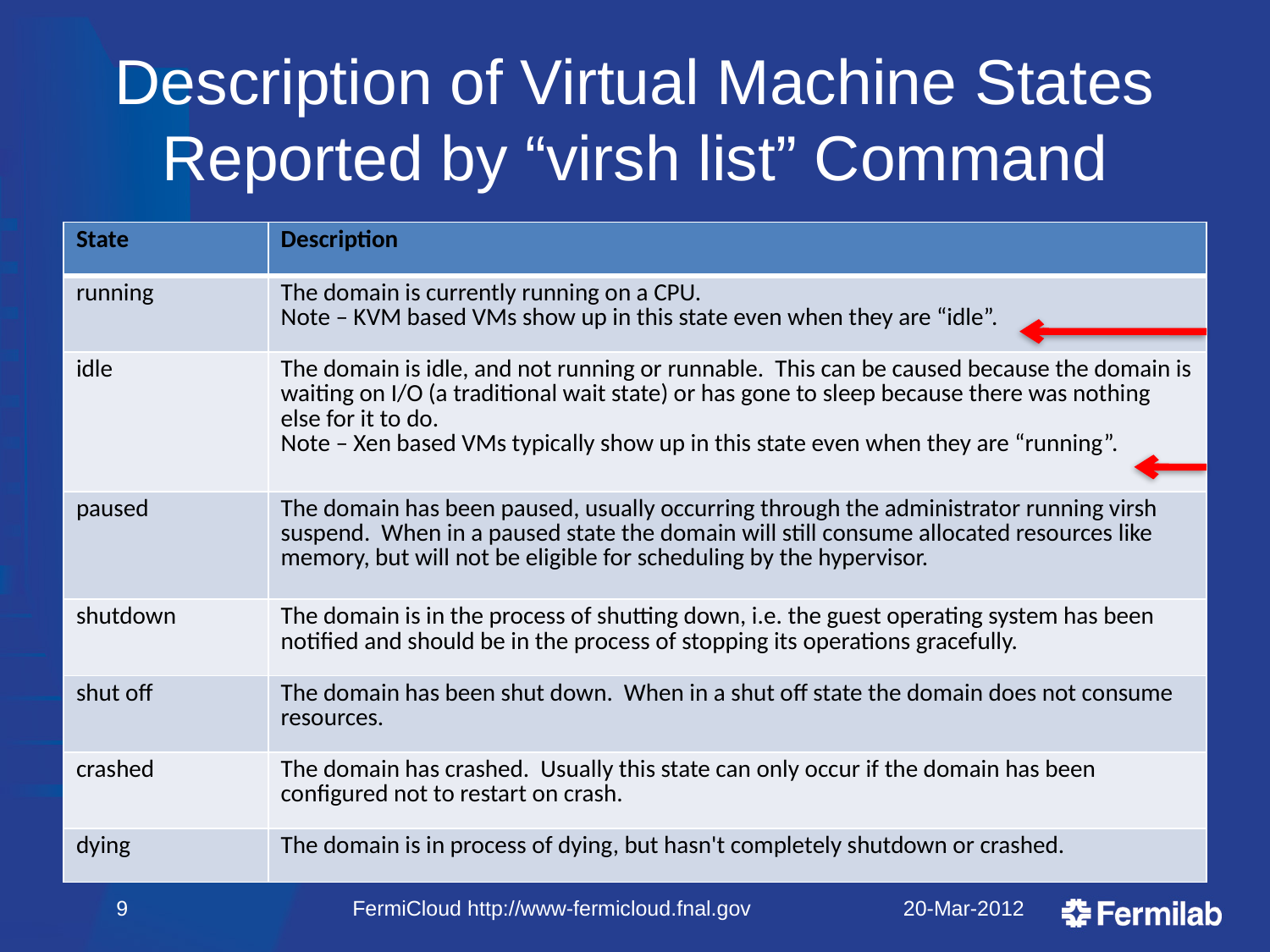

# Description of Virtual Machine States Reported by “virsh list” Command
| State | Description |
| --- | --- |
| running | The domain is currently running on a CPU. Note – KVM based VMs show up in this state even when they are “idle”. |
| idle | The domain is idle, and not running or runnable. This can be caused because the domain is waiting on I/O (a traditional wait state) or has gone to sleep because there was nothing else for it to do. Note – Xen based VMs typically show up in this state even when they are “running”. |
| paused | The domain has been paused, usually occurring through the administrator running virsh suspend. When in a paused state the domain will still consume allocated resources like memory, but will not be eligible for scheduling by the hypervisor. |
| shutdown | The domain is in the process of shutting down, i.e. the guest operating system has been notified and should be in the process of stopping its operations gracefully. |
| shut off | The domain has been shut down. When in a shut off state the domain does not consume resources. |
| crashed | The domain has crashed. Usually this state can only occur if the domain has been configured not to restart on crash. |
| dying | The domain is in process of dying, but hasn't completely shutdown or crashed. |
9
FermiCloud http://www-fermicloud.fnal.gov
20-Mar-2012